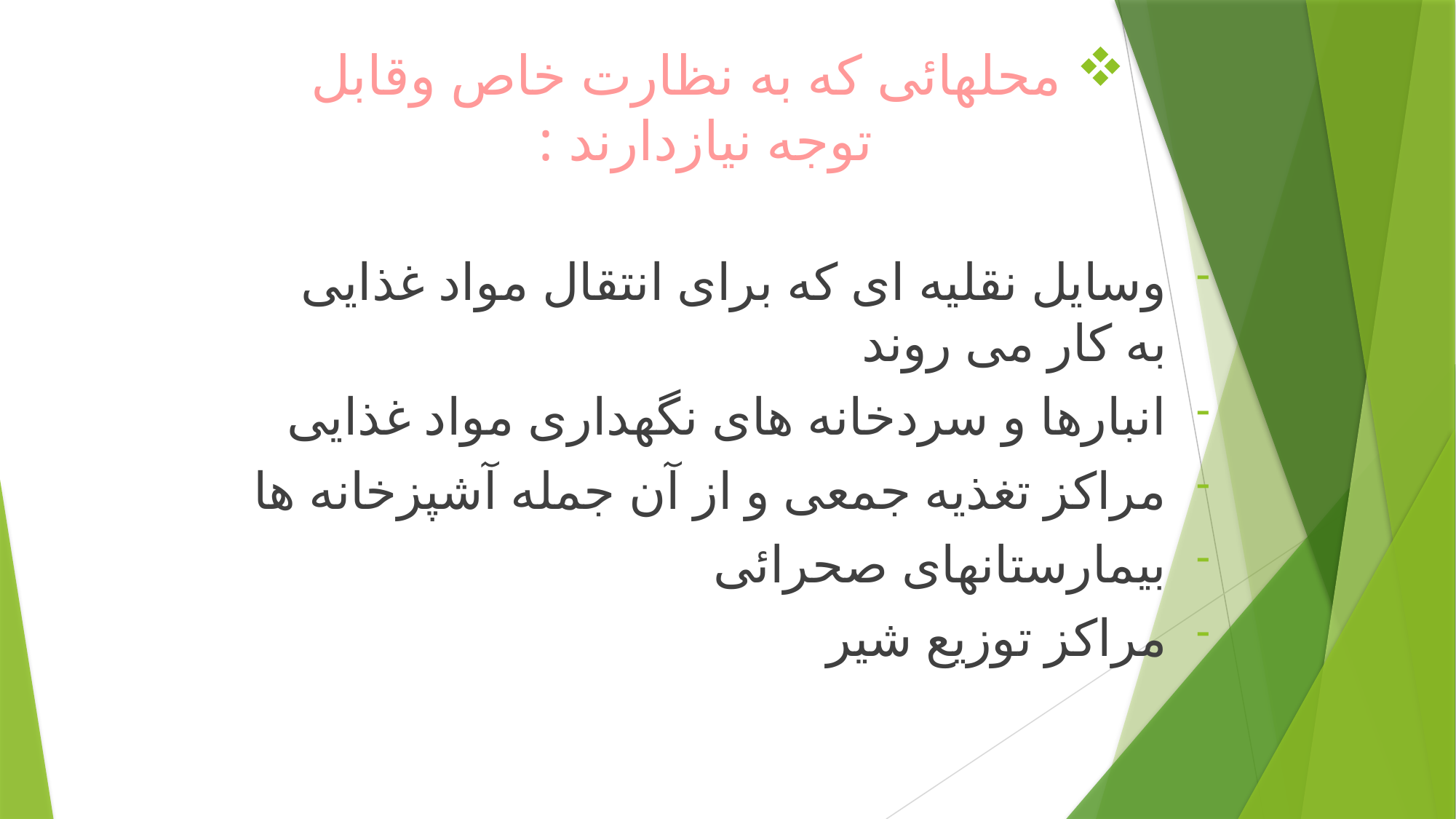

# محلهائی که به نظارت خاص وقابل توجه نیازدارند :
وسایل نقلیه ای که برای انتقال مواد غذایی به کار می روند
انبارها و سردخانه های نگهداری مواد غذایی
مراکز تغذیه جمعی و از آن جمله آشپزخانه ها
بیمارستانهای صحرائی
مراکز توزیع شیر